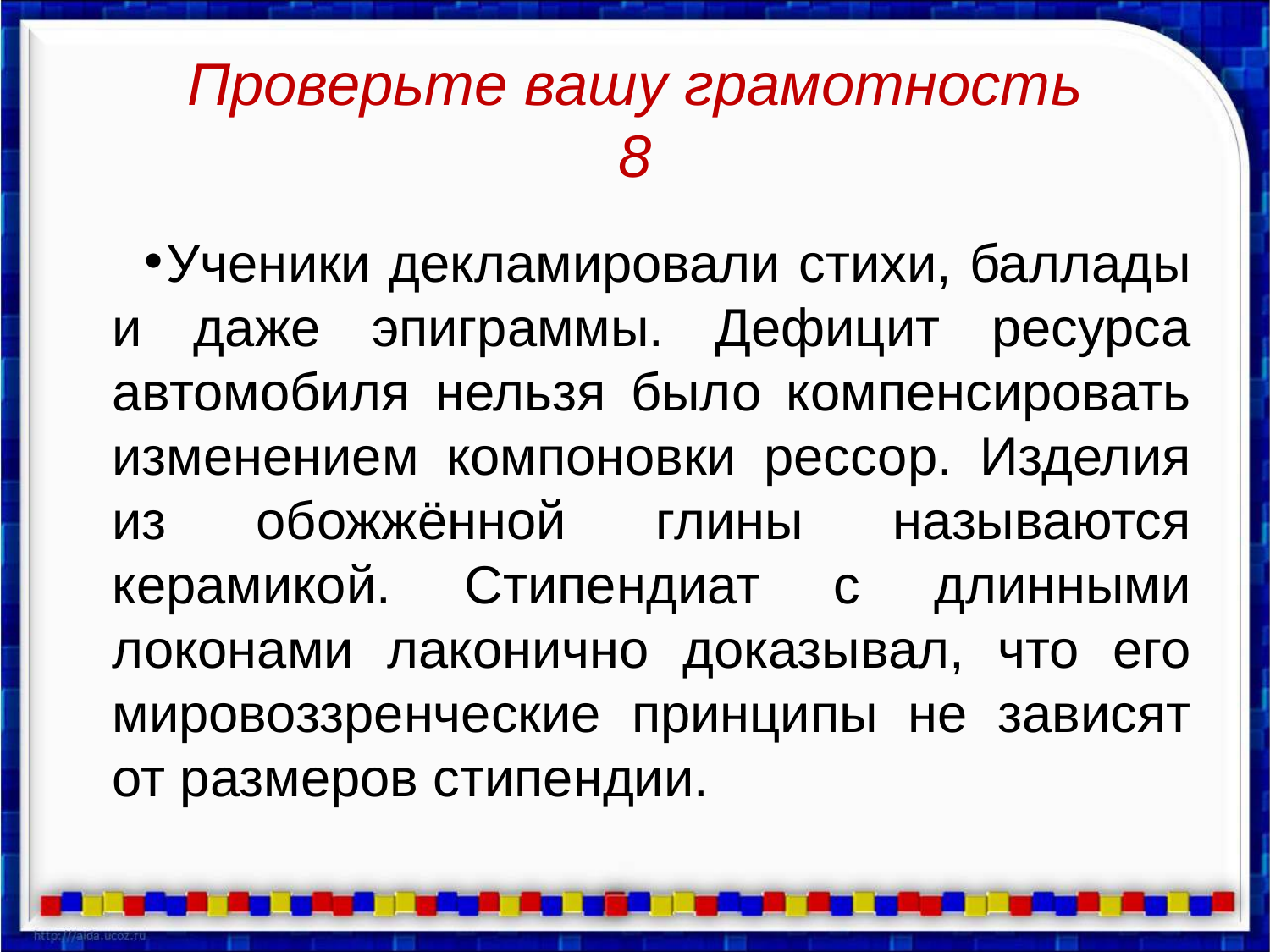

# Проверьте вашу грамотность 8
Ученики декламировали стихи, баллады и даже эпиграммы. Дефицит ресурса автомобиля нельзя было компенсировать изменением компоновки рессор. Изделия из обожжённой глины называются керамикой. Стипендиат с длинными локонами лаконично доказывал, что его мировоззренческие принципы не зависят от размеров стипендии.